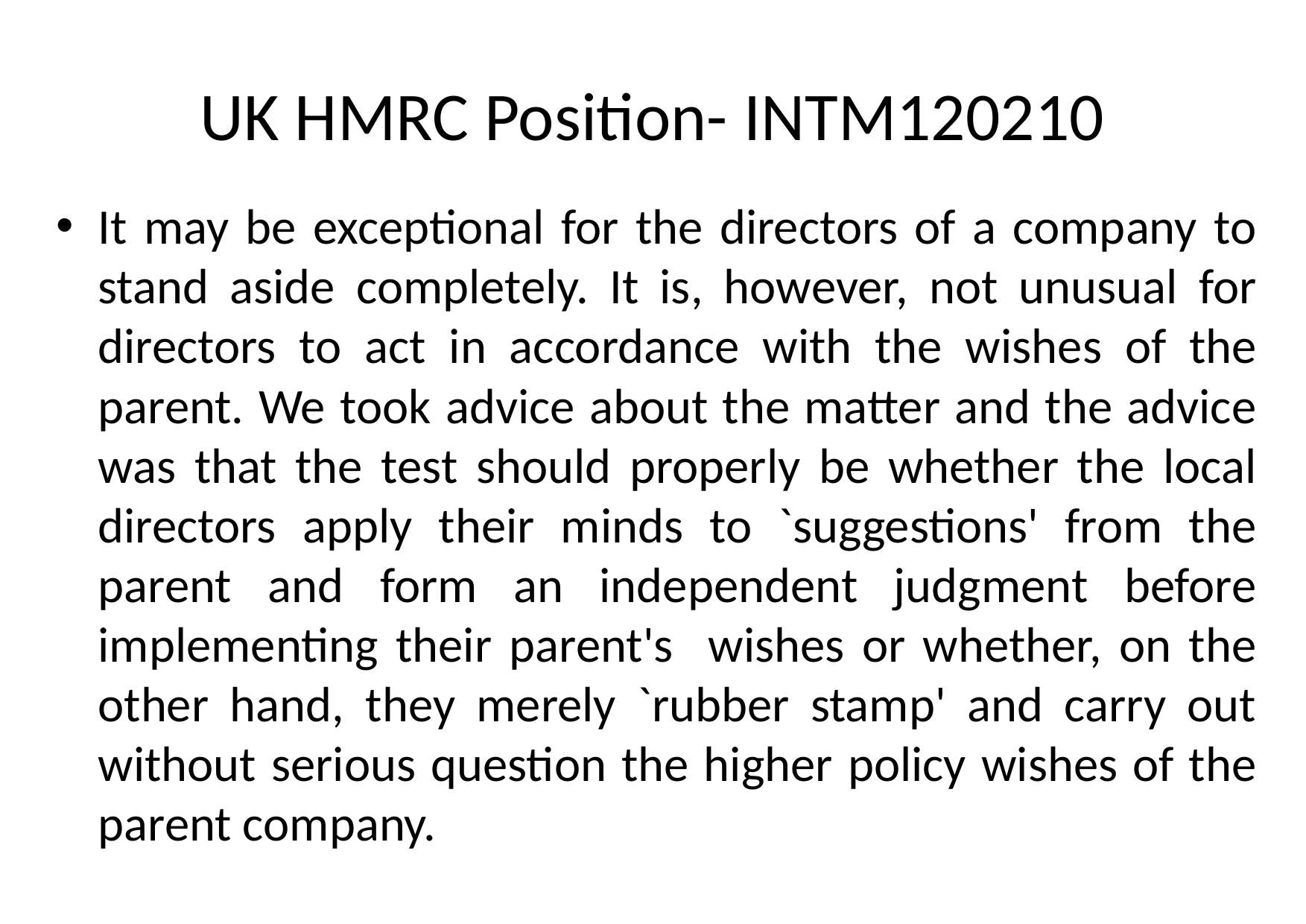

# UK HMRC Position- INTM120210
It may be exceptional for the directors of a company to stand aside completely. It is, however, not unusual for directors to act in accordance with the wishes of the parent. We took advice about the matter and the advice was that the test should properly be whether the local directors apply their minds to `suggestions' from the parent and form an independent judgment before implementing their parent's  wishes or whether, on the other hand, they merely `rubber stamp' and carry out without serious question the higher policy wishes of the parent company.

04/12/2015
POEM - FIT
9